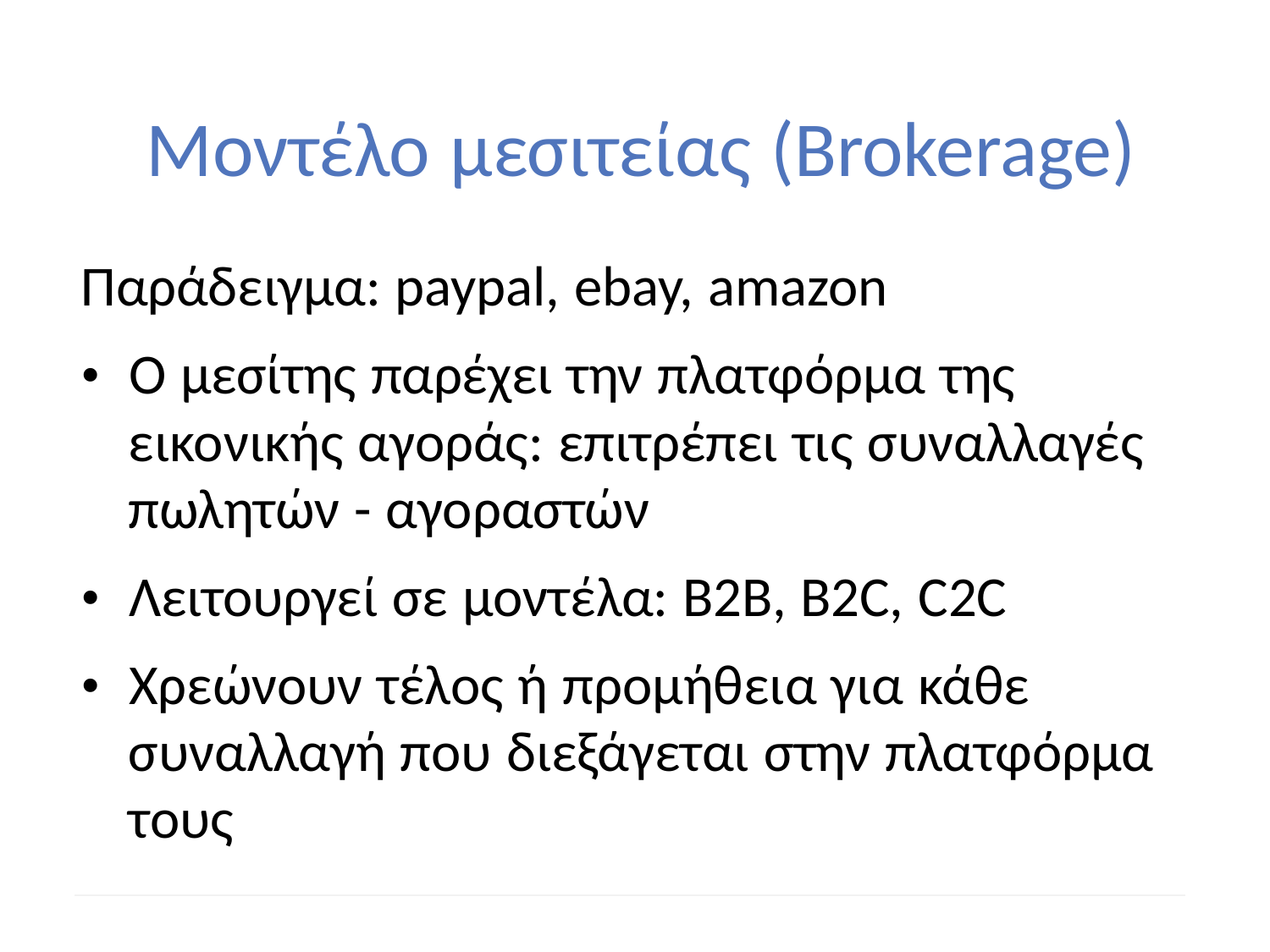

Μοντέλο μεσιτείας (Brokerage)

Παράδειγμα: paypal, ebay, amazon

•  Ο μεσίτης παρέχει την πλατφόρμα της
		εικονικής αγοράς: επιτρέπει τις συναλλαγές
		πωλητών - αγοραστών

•  Λειτουργεί σε μοντέλα: B2B, B2C, C2C

•  Χρεώνουν τέλος ή προμήθεια για κάθε
		συναλλαγή που διεξάγεται στην πλατφόρμα
		τους

42